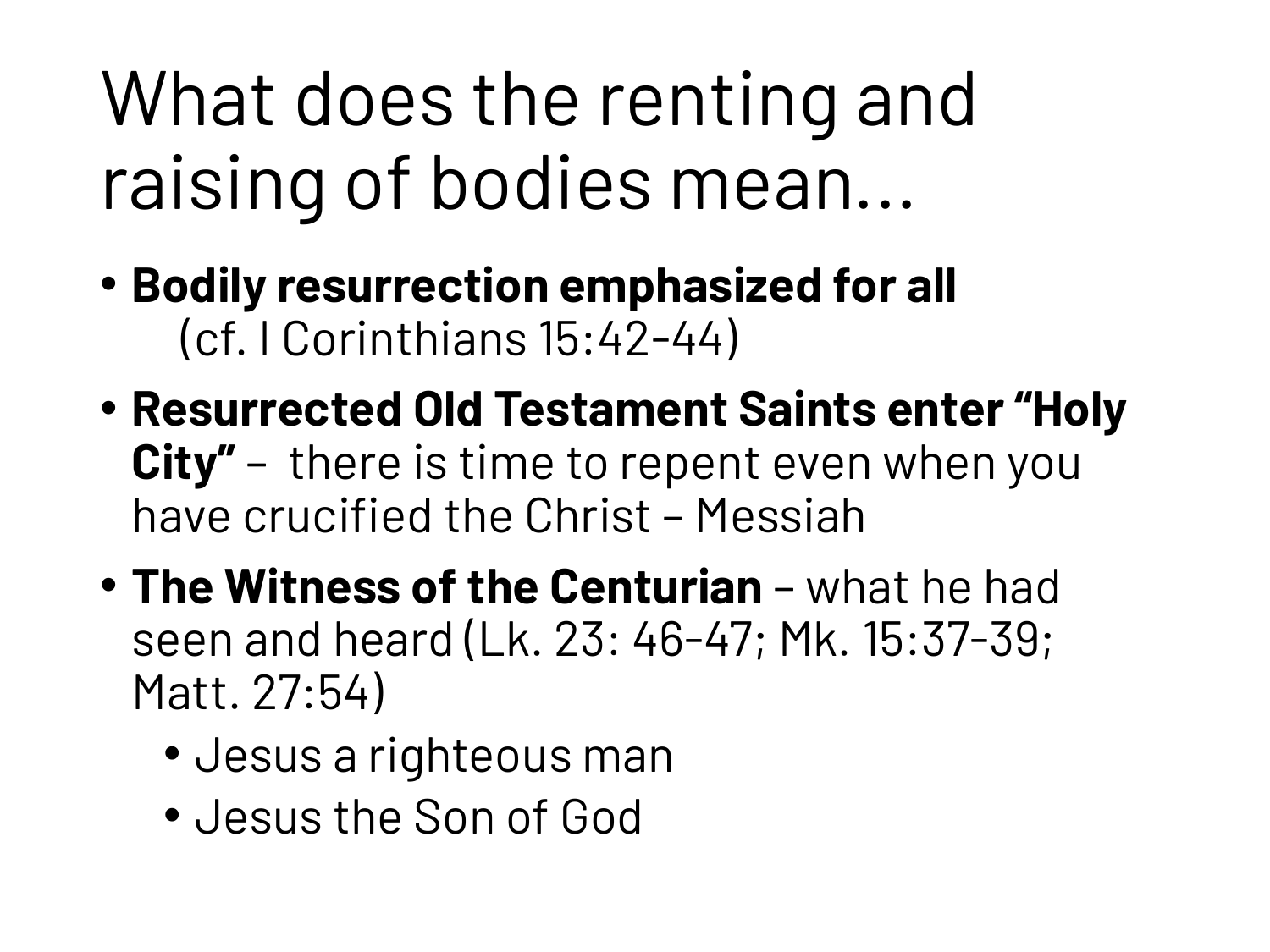

# What does the renting and raising of bodies mean...
Bodily resurrection emphasized for all                           (cf. I Corinthians 15:42-44)
Resurrected Old Testament Saints enter “Holy City” –  there is time to repent even when you have crucified the Christ – Messiah
The Witness of the Centurian – what he had seen and heard (Lk. 23: 46-47; Mk. 15:37-39; Matt. 27:54)
Jesus a righteous man
Jesus the Son of God